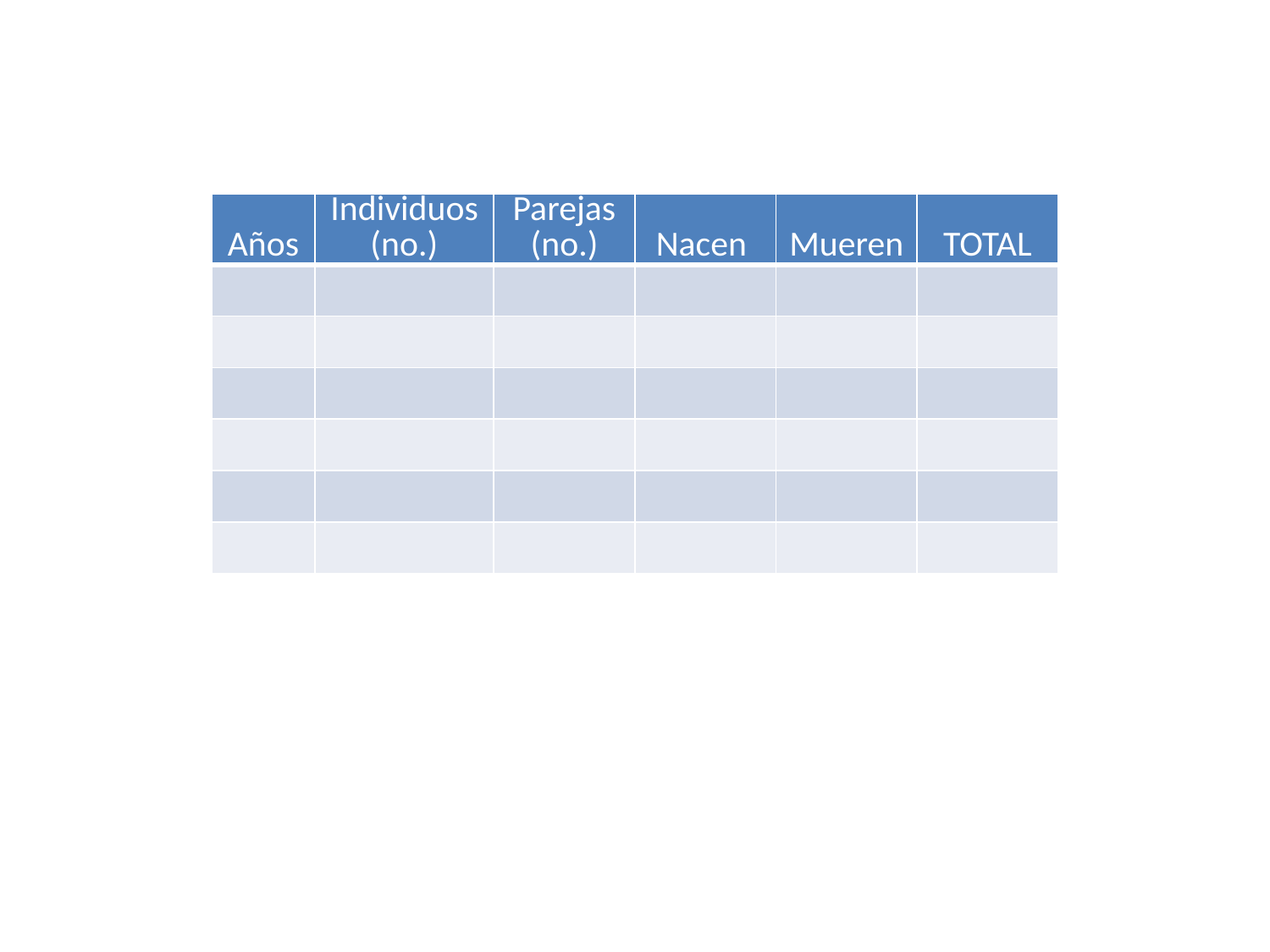

| Años | Individuos (no.) | Parejas (no.) | Nacen | Mueren | TOTAL |
| --- | --- | --- | --- | --- | --- |
|  |  |  |  |  |  |
|  |  |  |  |  |  |
|  |  |  |  |  |  |
|  |  |  |  |  |  |
|  |  |  |  |  |  |
|  |  |  |  |  |  |